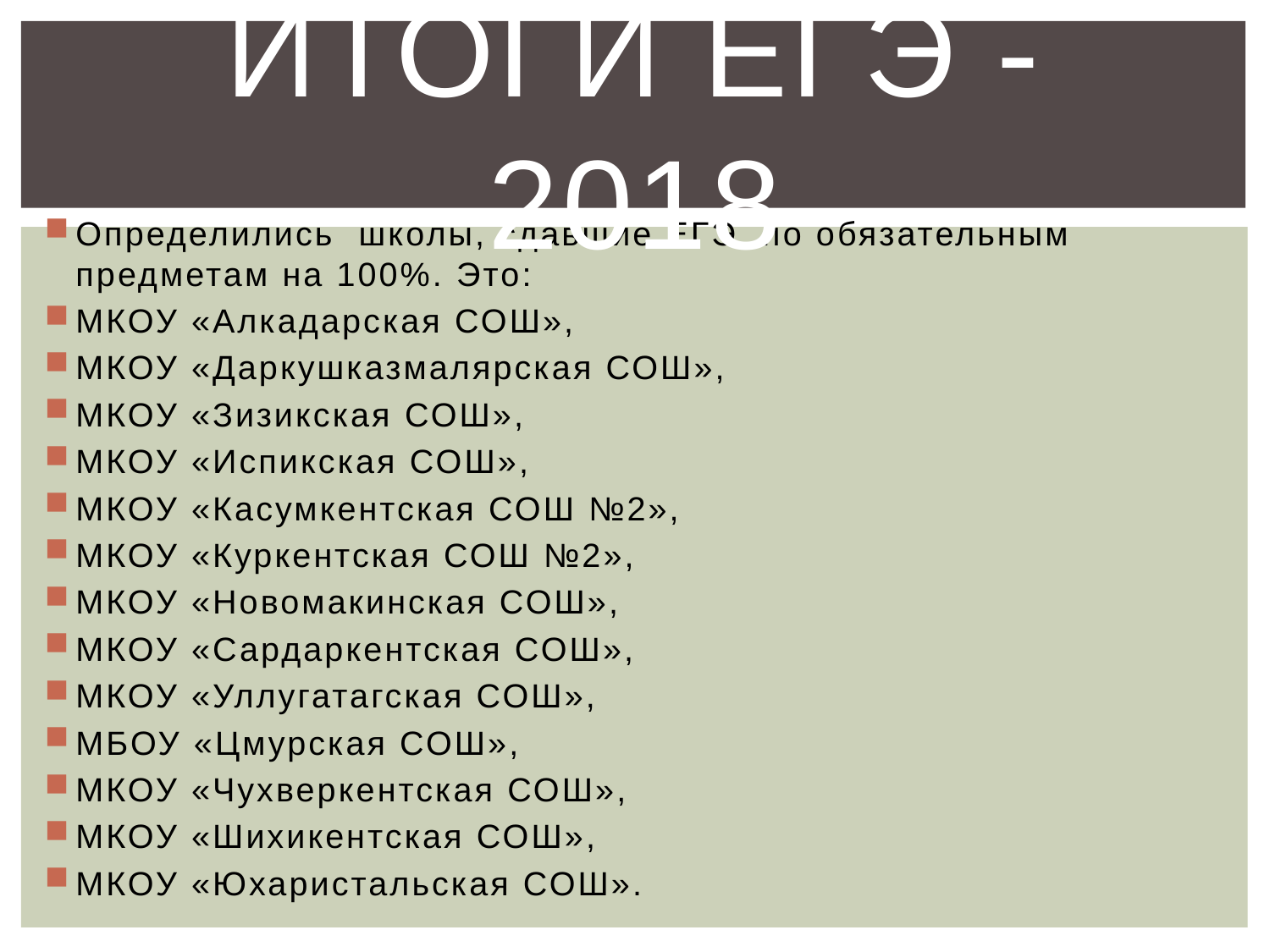

# ИТОГИ ЕГЭ - 2018
Определились  школы, сдавшие ЕГЭ  по обязательным предметам на 100%. Это:
МКОУ «Алкадарская СОШ»,
МКОУ «Даркушказмалярская СОШ»,
МКОУ «Зизикская СОШ»,
МКОУ «Испикская СОШ»,
МКОУ «Касумкентская СОШ №2»,
МКОУ «Куркентская СОШ №2»,
МКОУ «Новомакинская СОШ»,
МКОУ «Сардаркентская СОШ»,
МКОУ «Уллугатагская СОШ»,
МБОУ «Цмурская СОШ»,
МКОУ «Чухверкентская СОШ»,
МКОУ «Шихикентская СОШ»,
МКОУ «Юхаристальская СОШ».